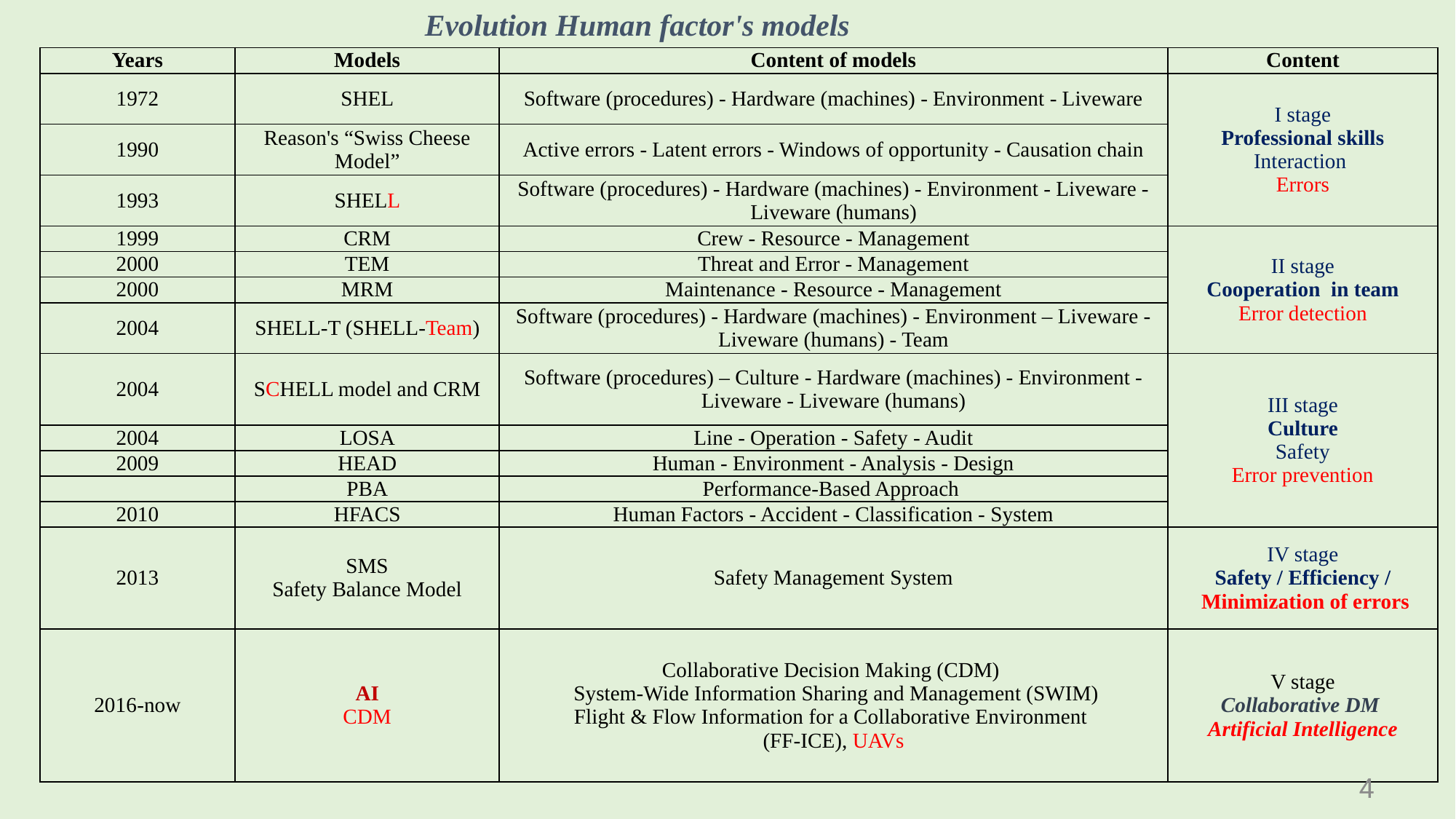

Evolution Human factor's models
| Years | Models | Content of models | Content |
| --- | --- | --- | --- |
| 1972 | SHEL | Software (procedures) - Hardware (machines) - Environment - Liveware | I stage Professional skills Interaction Errors |
| 1990 | Reason's “Swiss Cheese Model” | Active errors - Latent errors - Windows of opportunity - Causation chain |  |
| 1993 | SHELL | Software (procedures) - Hardware (machines) - Environment - Liveware - Liveware (humans) |  |
| 1999 | CRM | Crew - Resource - Management | II stage Cooperation in team Error detection |
| 2000 | TEM | Threat and Error - Management |  |
| 2000 | MRM | Maintenance - Resource - Management |  |
| 2004 | SHELL-T (SHELL-Team) | Software (procedures) - Hardware (machines) - Environment – Liveware - Liveware (humans) - Team |  |
| 2004 | SCHELL model and CRM | Software (procedures) – Culture - Hardware (machines) - Environment - Liveware - Liveware (humans) | III stage Culture Safety Error prevention |
| 2004 | LOSA | Line - Operation - Safety - Audit |  |
| 2009 | HEAD | Human - Environment - Analysis - Design |  |
|  | PBA | Performance-Based Approach |  |
| 2010 | HFACS | Human Factors - Accident - Classification - System |  |
| 2013 | SMS Safety Balance Model | Safety Management System | IV stage Safety / Efficiency / Minimization of errors |
| 2016-now | AI CDM | Collaborative Decision Making (CDM) System-Wide Information Sharing and Management (SWIM) Flight & Flow Information for a Collaborative Environment (FF-ICE), UAVs | V stage Collaborative DM Artificial Intelligence |
4